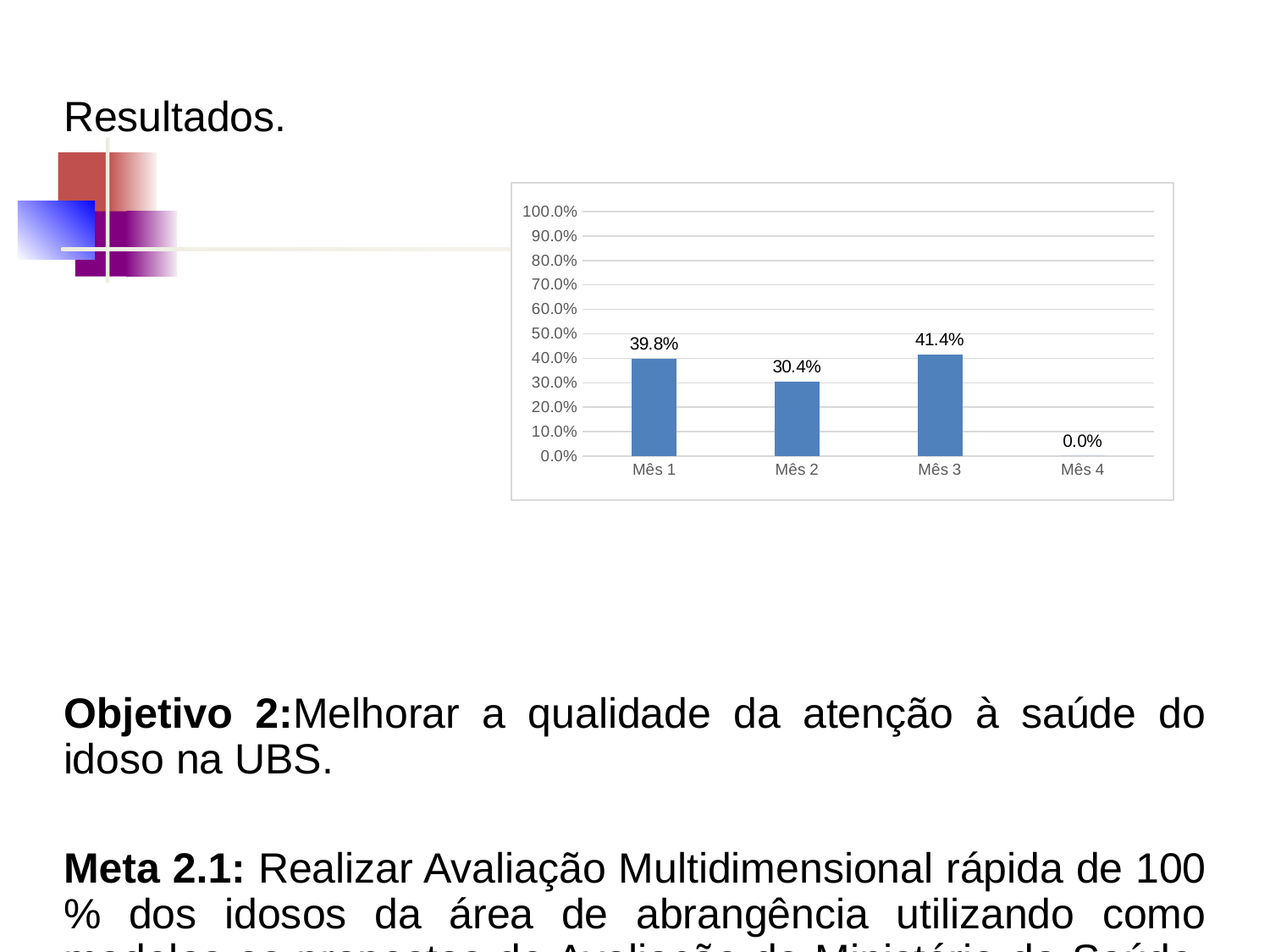

# Resultados.

### Chart

| Category | Proporção de idosos com Avaliação Multidimensional Rápida em dia |
|---|---|
| Mês 1 | 0.39766081871345027 |
| Mês 2 | 0.30407523510971785 |
| Mês 3 | 0.4143920595533499 |
| Mês 4 | 0.0 |

Objetivo 2:Melhorar a qualidade da atenção à saúde do idoso na UBS.
Meta 2.1: Realizar Avaliação Multidimensional rápida de 100 % dos idosos da área de abrangência utilizando como modelos as propostas de Avaliação do Ministério da Saúde.